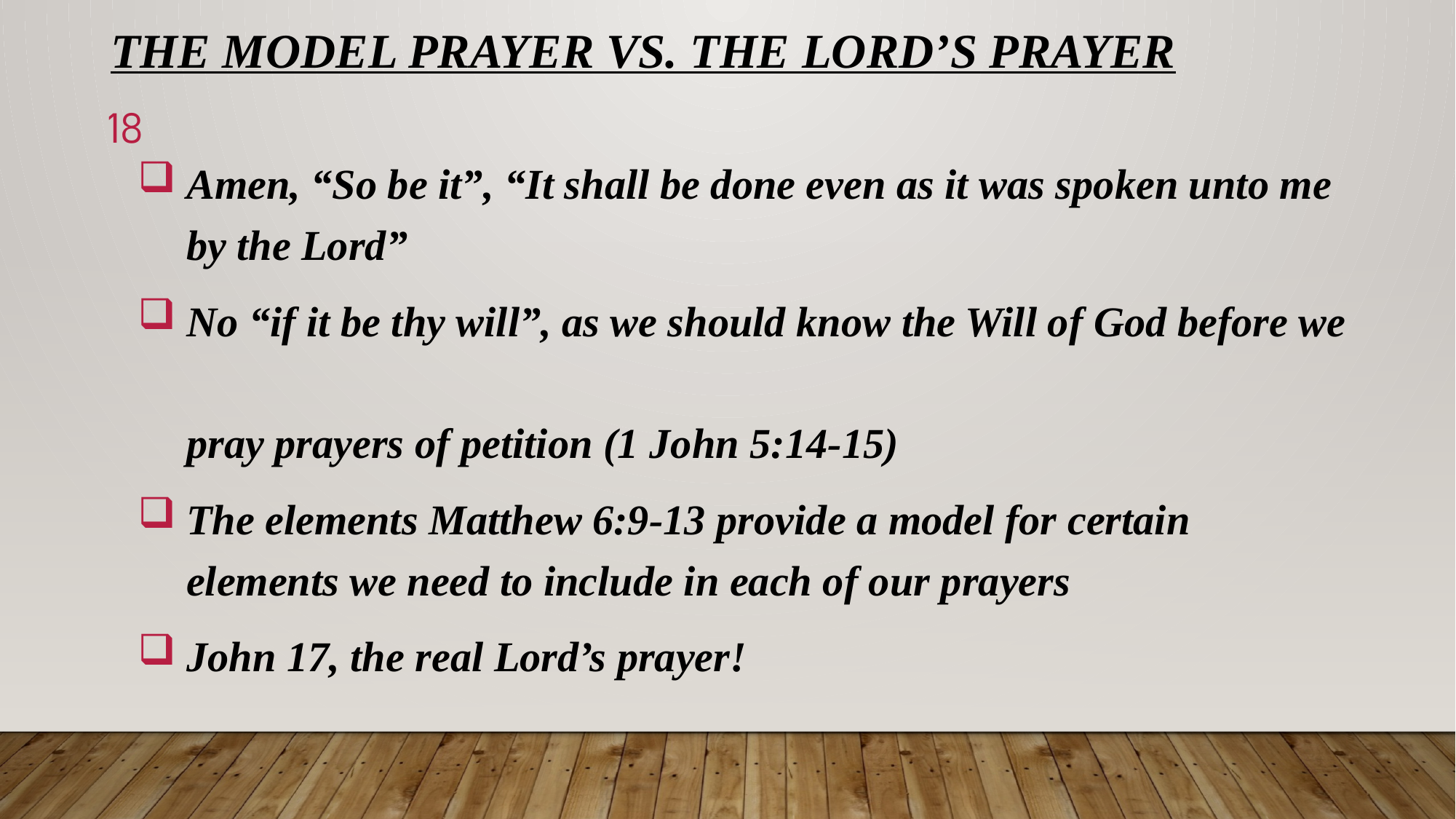

# THE MODEL PRAYER VS. THE LORD’S PRAYER
18
 Amen, “So be it”, “It shall be done even as it was spoken unto me
  by the Lord”
 No “if it be thy will”, as we should know the Will of God before we
  pray prayers of petition (1 John 5:14-15)
 The elements Matthew 6:9-13 provide a model for certain
  elements we need to include in each of our prayers
 John 17, the real Lord’s prayer!